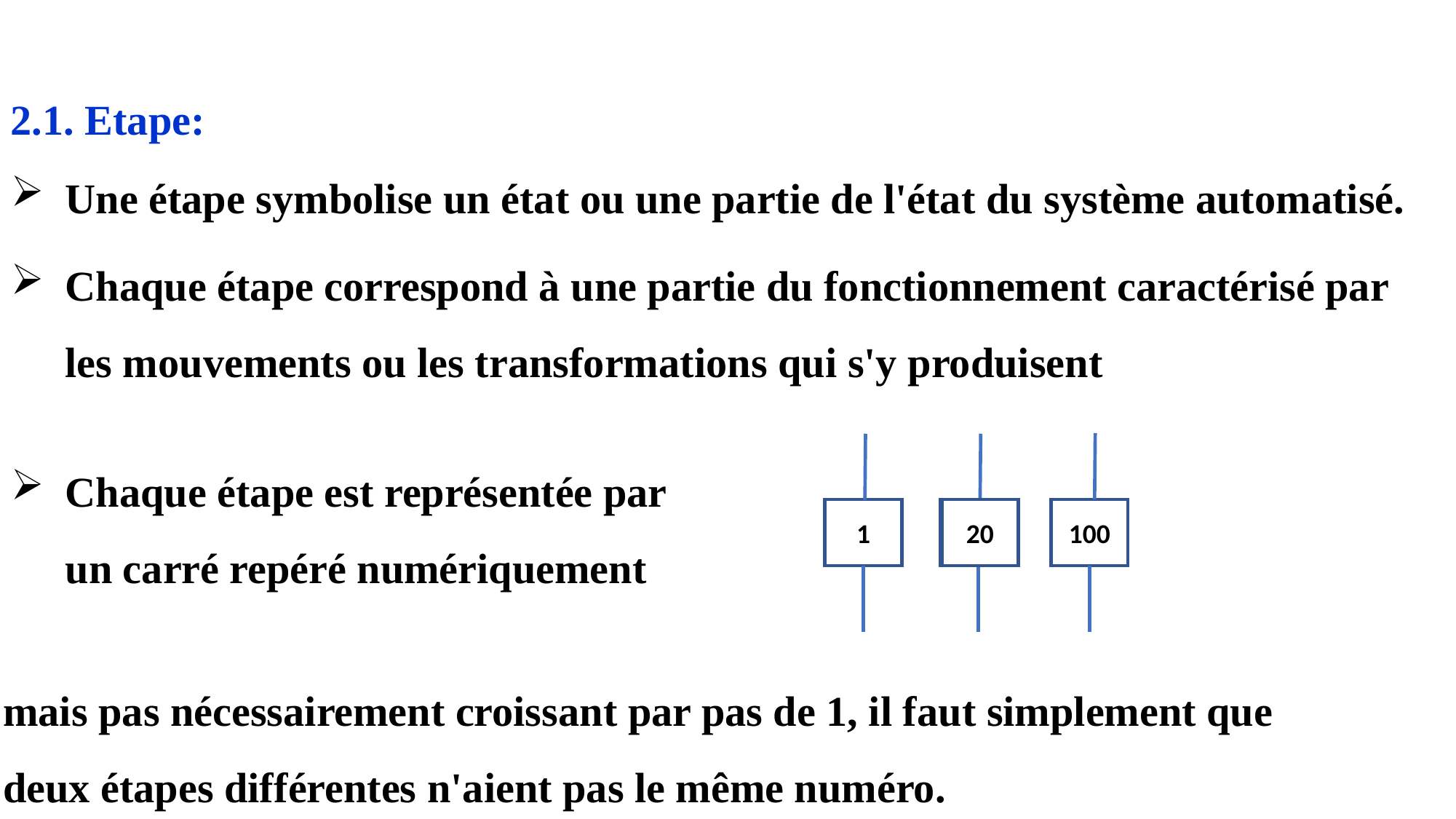

2.1. Etape:
Une étape symbolise un état ou une partie de l'état du système automatisé.
Chaque étape correspond à une partie du fonctionnement caractérisé par les mouvements ou les transformations qui s'y produisent
1
20
20
100
Chaque étape est représentée par un carré repéré numériquement
mais pas nécessairement croissant par pas de 1, il faut simplement que
deux étapes différentes n'aient pas le même numéro.